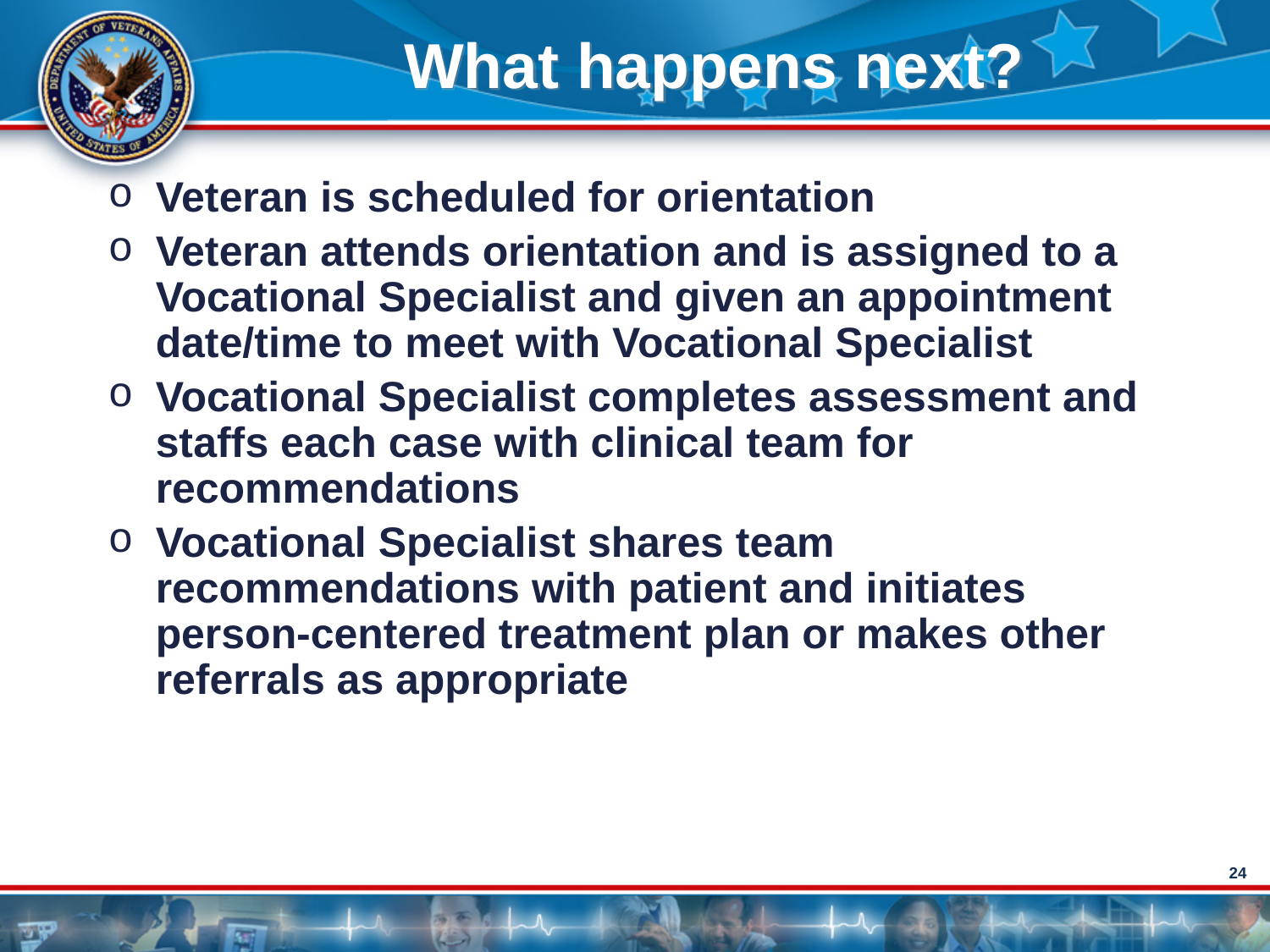

# What happens next?
Veteran is scheduled for orientation
Veteran attends orientation and is assigned to a Vocational Specialist and given an appointment date/time to meet with Vocational Specialist
Vocational Specialist completes assessment and staffs each case with clinical team for recommendations
Vocational Specialist shares team recommendations with patient and initiates person-centered treatment plan or makes other referrals as appropriate